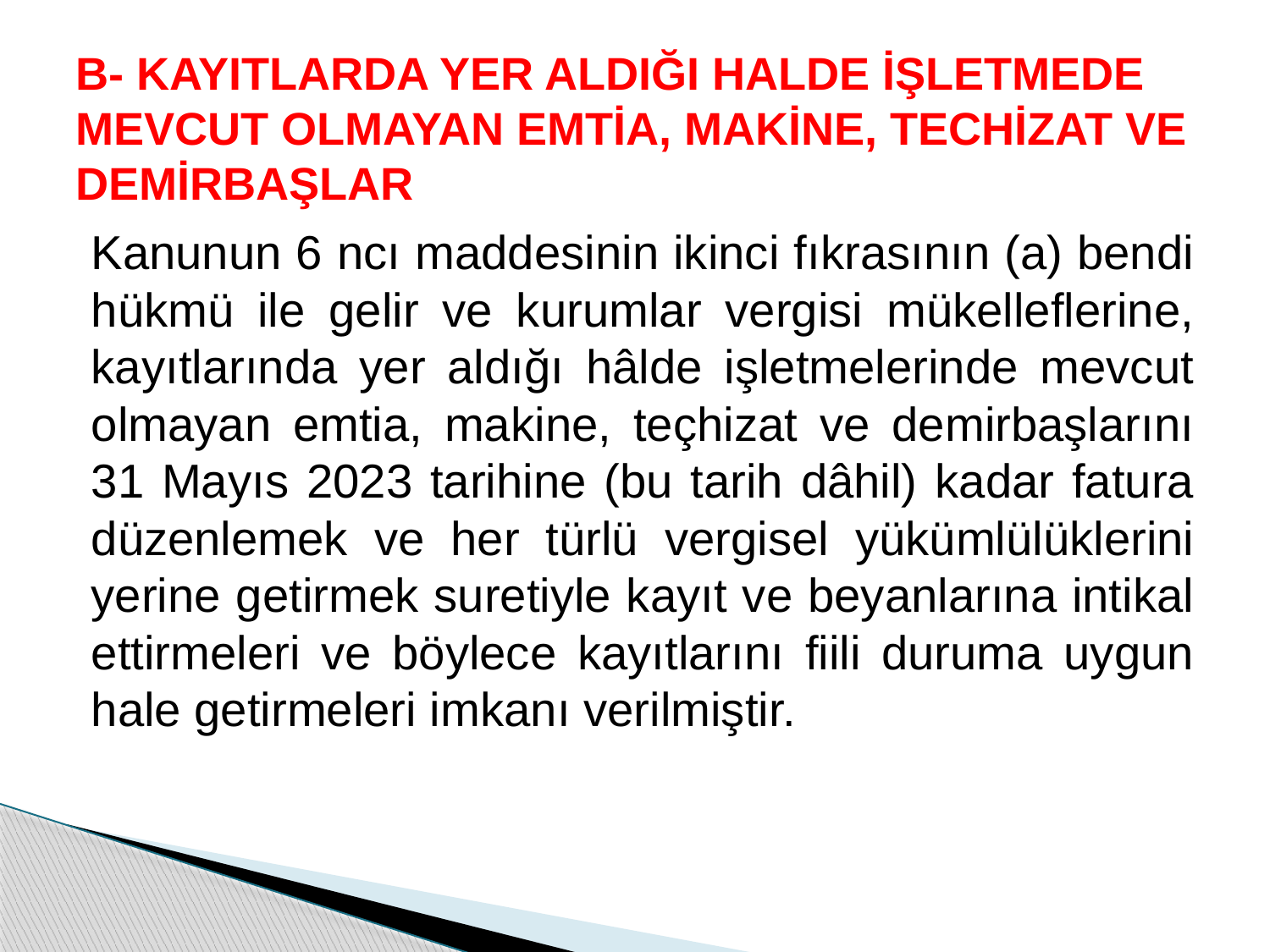

# B- KAYITLARDA YER ALDIĞI HALDE İŞLETMEDE MEVCUT OLMAYAN EMTİA, MAKİNE, TECHİZAT VE DEMİRBAŞLAR
Kanunun 6 ncı maddesinin ikinci fıkrasının (a) bendi hükmü ile gelir ve kurumlar vergisi mükelleflerine, kayıtlarında yer aldığı hâlde işletmelerinde mevcut olmayan emtia, makine, teçhizat ve demirbaşlarını 31 Mayıs 2023 tarihine (bu tarih dâhil) kadar fatura düzenlemek ve her türlü vergisel yükümlülüklerini yerine getirmek suretiyle kayıt ve beyanlarına intikal ettirmeleri ve böylece kayıtlarını fiili duruma uygun hale getirmeleri imkanı verilmiştir.